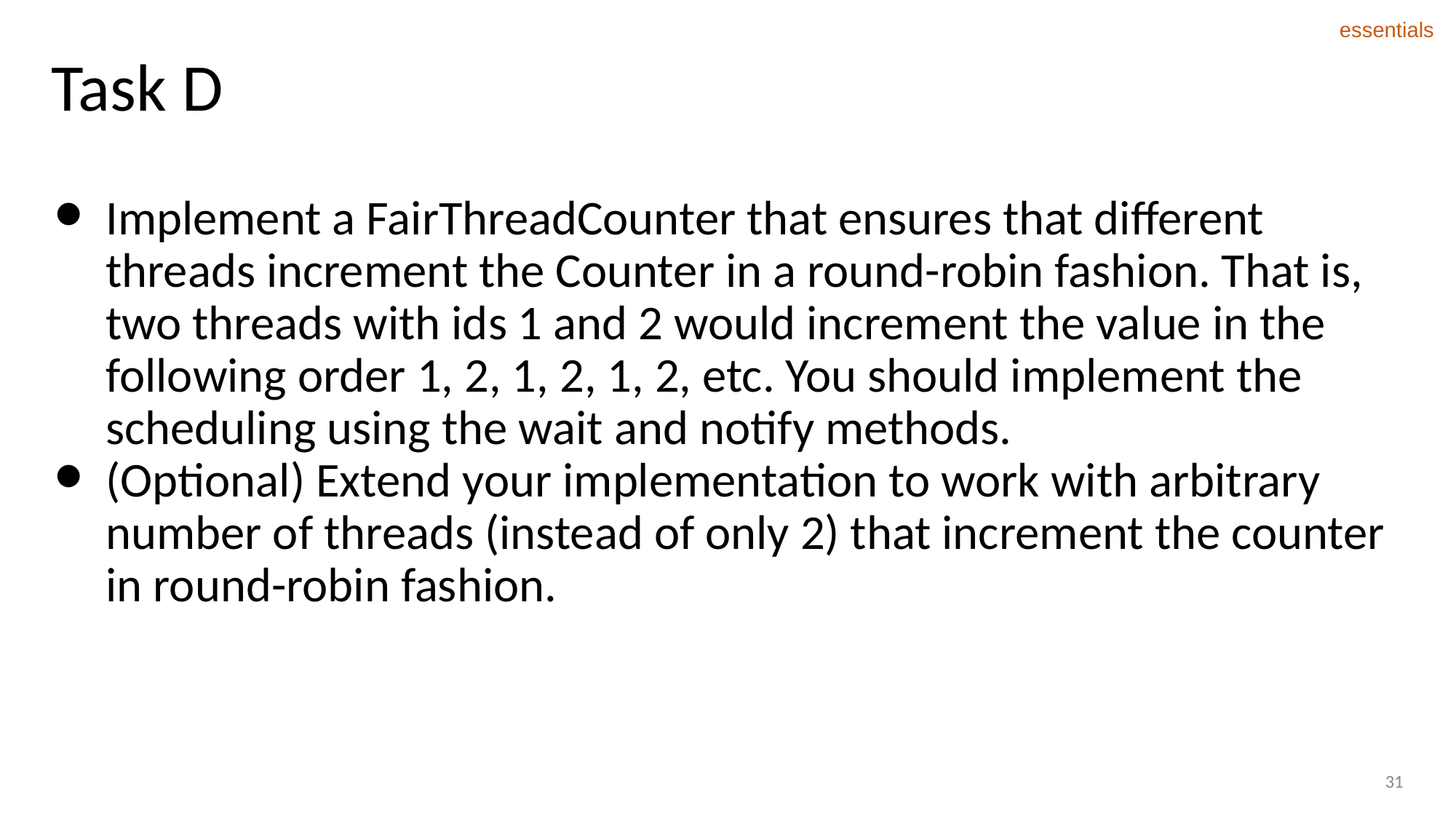

essentials
# Task D
Implement a FairThreadCounter that ensures that different threads increment the Counter in a round-robin fashion. That is, two threads with ids 1 and 2 would increment the value in the following order 1, 2, 1, 2, 1, 2, etc. You should implement the scheduling using the wait and notify methods.
(Optional) Extend your implementation to work with arbitrary number of threads (instead of only 2) that increment the counter in round-robin fashion.

31